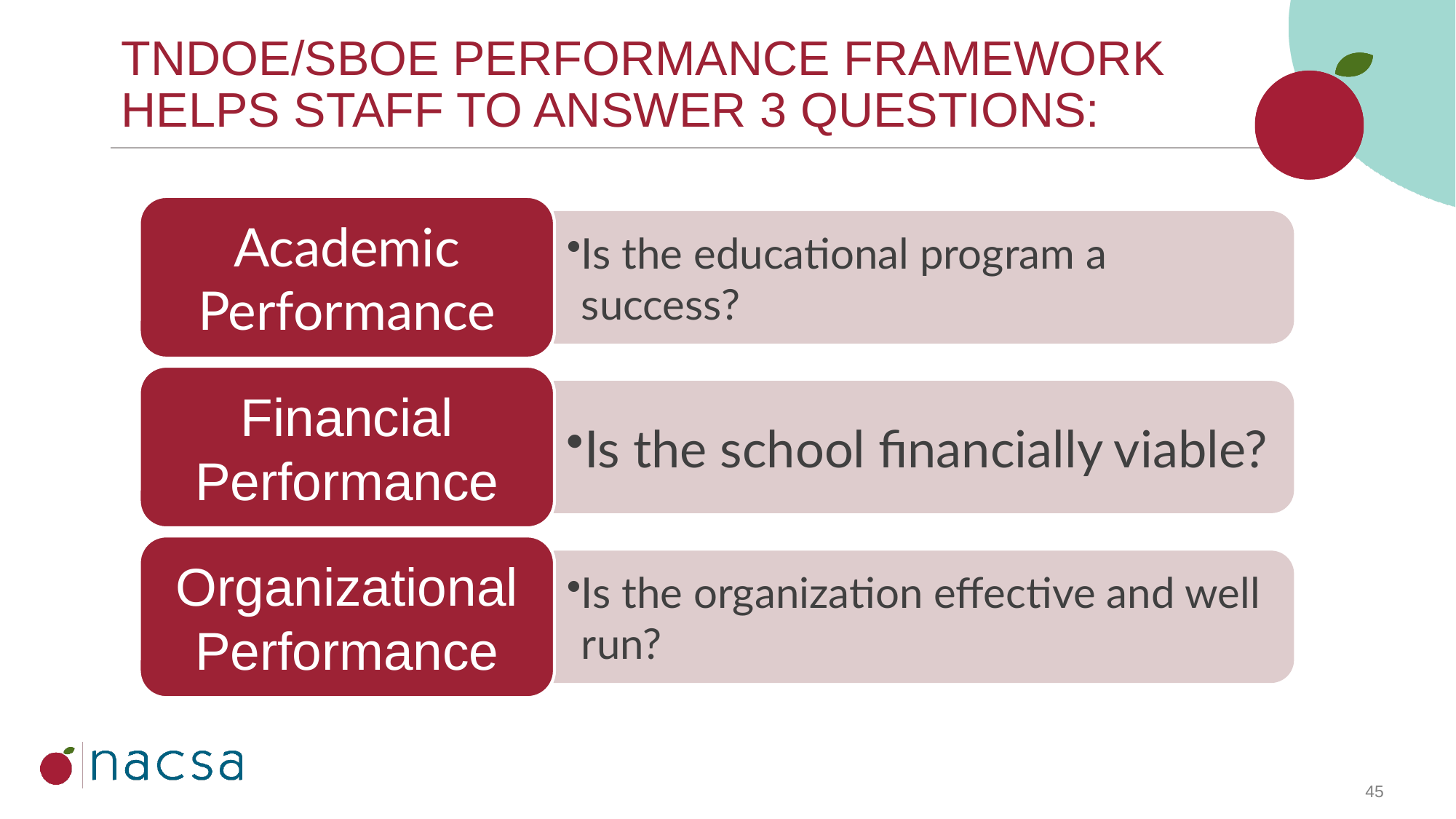

TNDOE/SBOE performance framework helps staff to answer 3 questions:
Academic Performance
Is the educational program a success?
Financial Performance
Is the school financially viable?
Organizational Performance
Is the organization effective and well run?